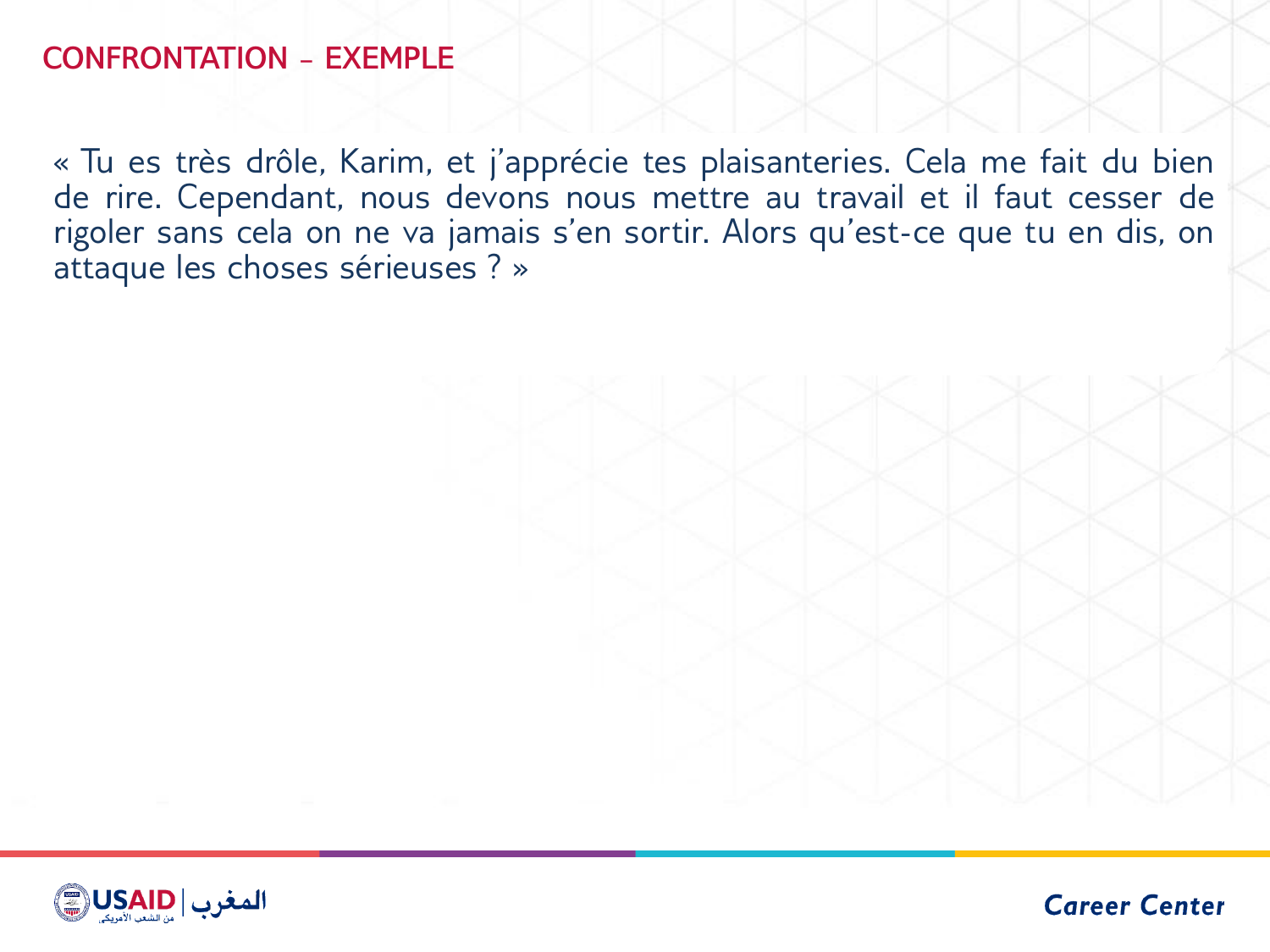

# CONFRONTATION – EXEMPLE
« Tu es très drôle, Karim, et j’apprécie tes plaisanteries. Cela me fait du bien de rire. Cependant, nous devons nous mettre au travail et il faut cesser de rigoler sans cela on ne va jamais s’en sortir. Alors qu’est-ce que tu en dis, on attaque les choses sérieuses ? »